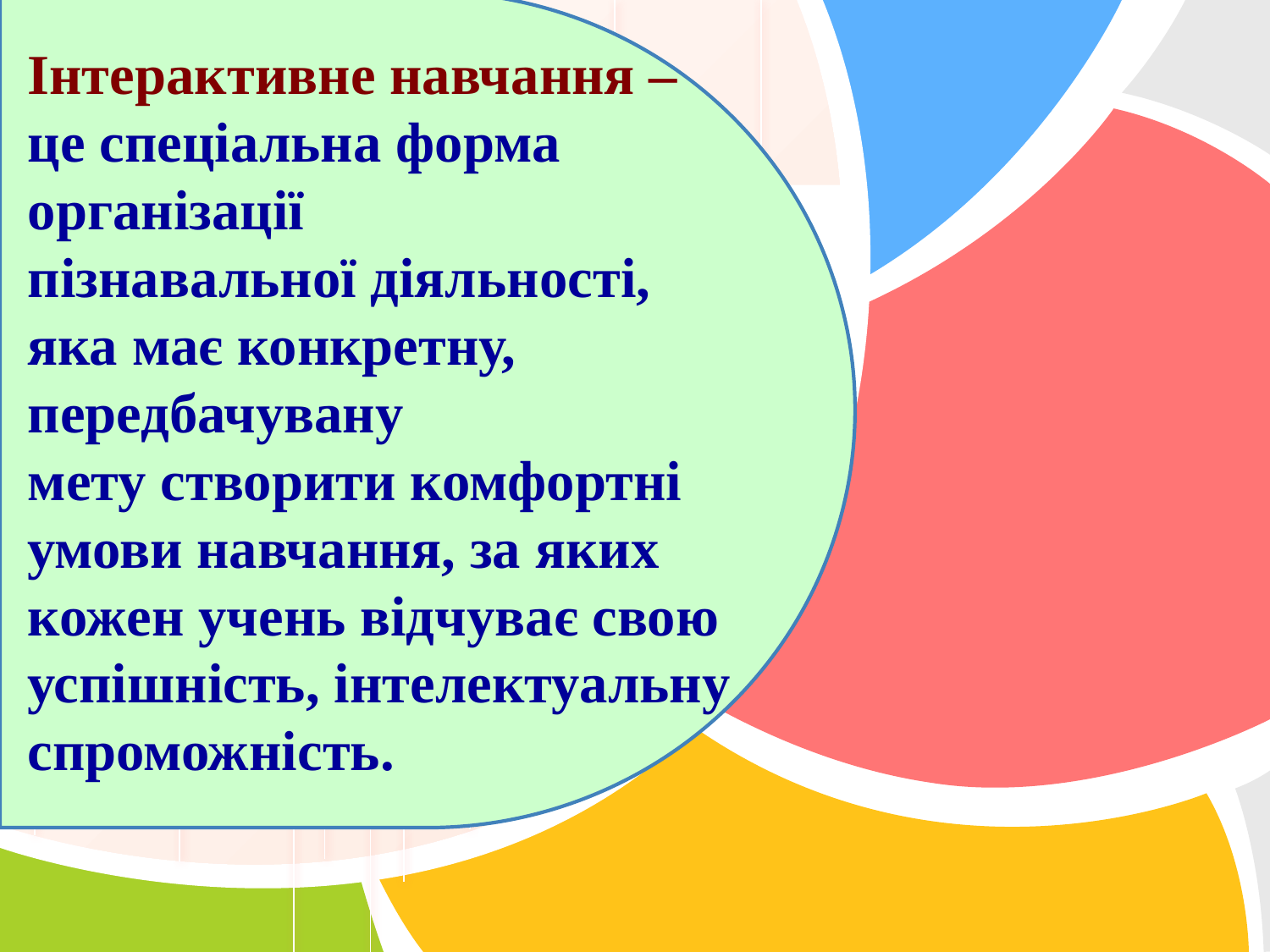

Інтерактивне навчання –
це спеціальна форма організації
пізнавальної діяльності,
яка має конкретну, передбачувану
мету створити комфортні умови навчання, за яких кожен учень відчуває свою успішність, інтелектуальну спроможність.